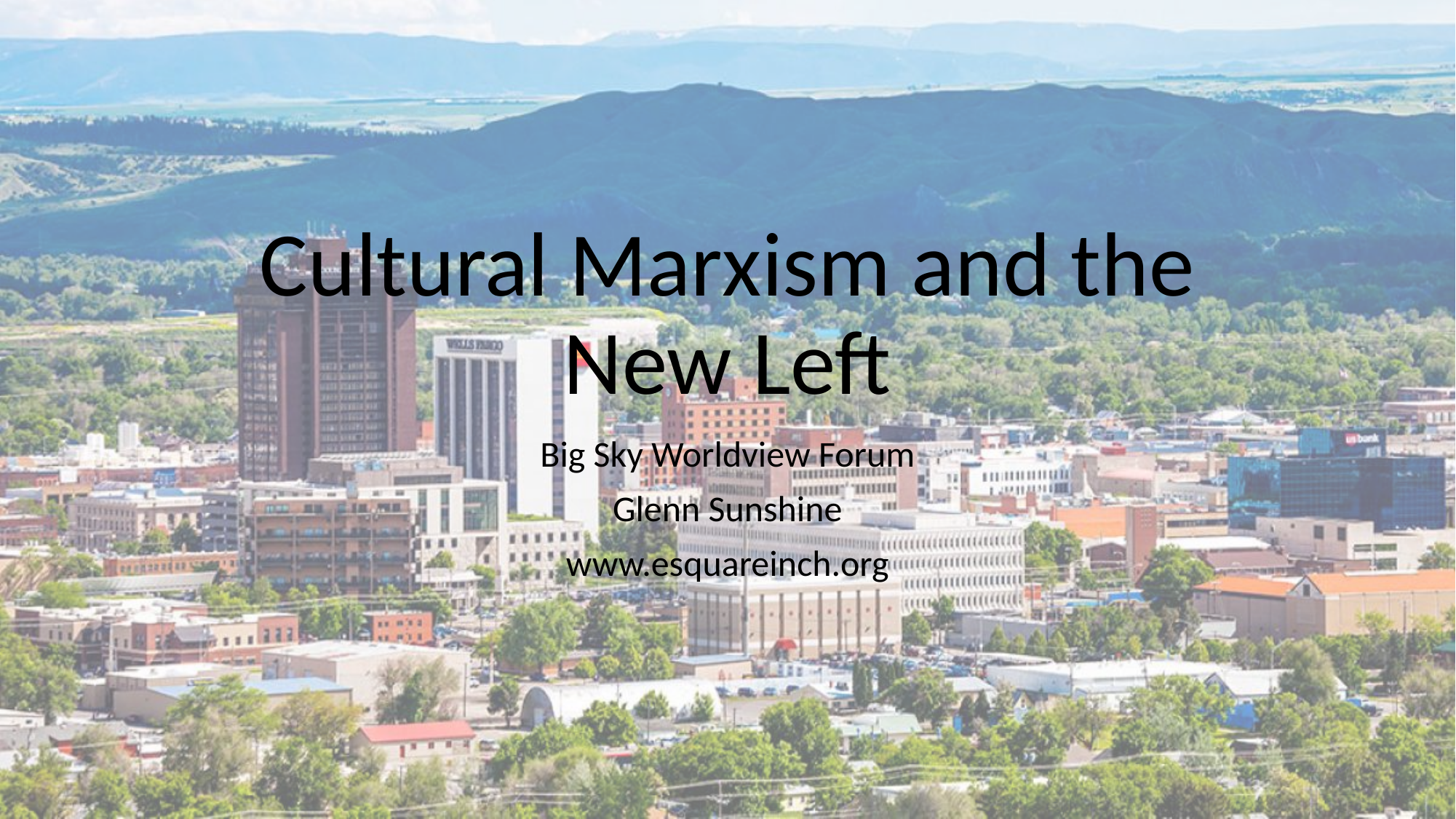

# Cultural Marxism and the New Left
Big Sky Worldview Forum
Glenn Sunshine
www.esquareinch.org